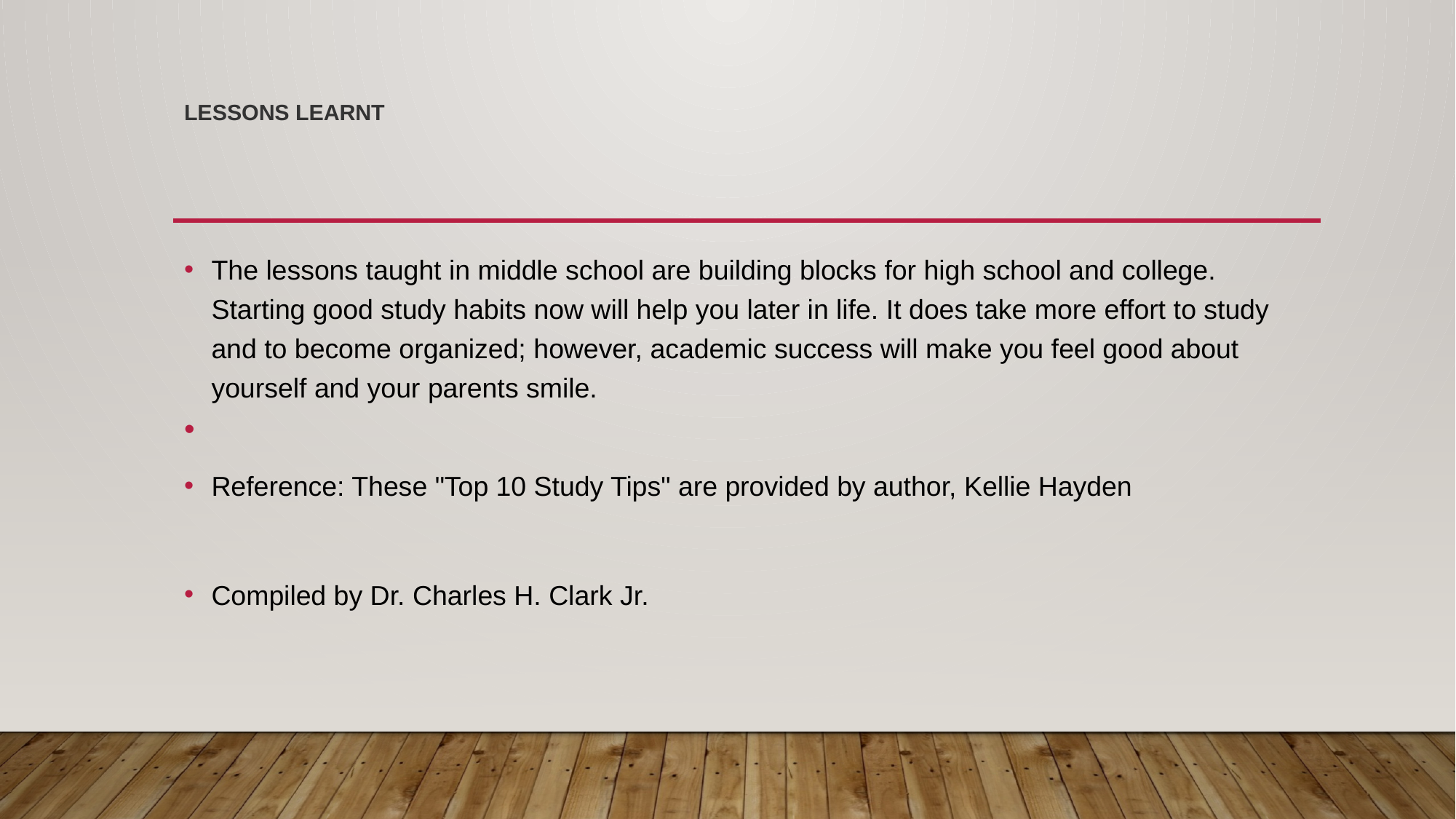

# Lessons Learnt
The lessons taught in middle school are building blocks for high school and college. Starting good study habits now will help you later in life. It does take more effort to study and to become organized; however, academic success will make you feel good about yourself and your parents smile.

Reference: These "Top 10 Study Tips" are provided by author, Kellie Hayden

Compiled by Dr. Charles H. Clark Jr.